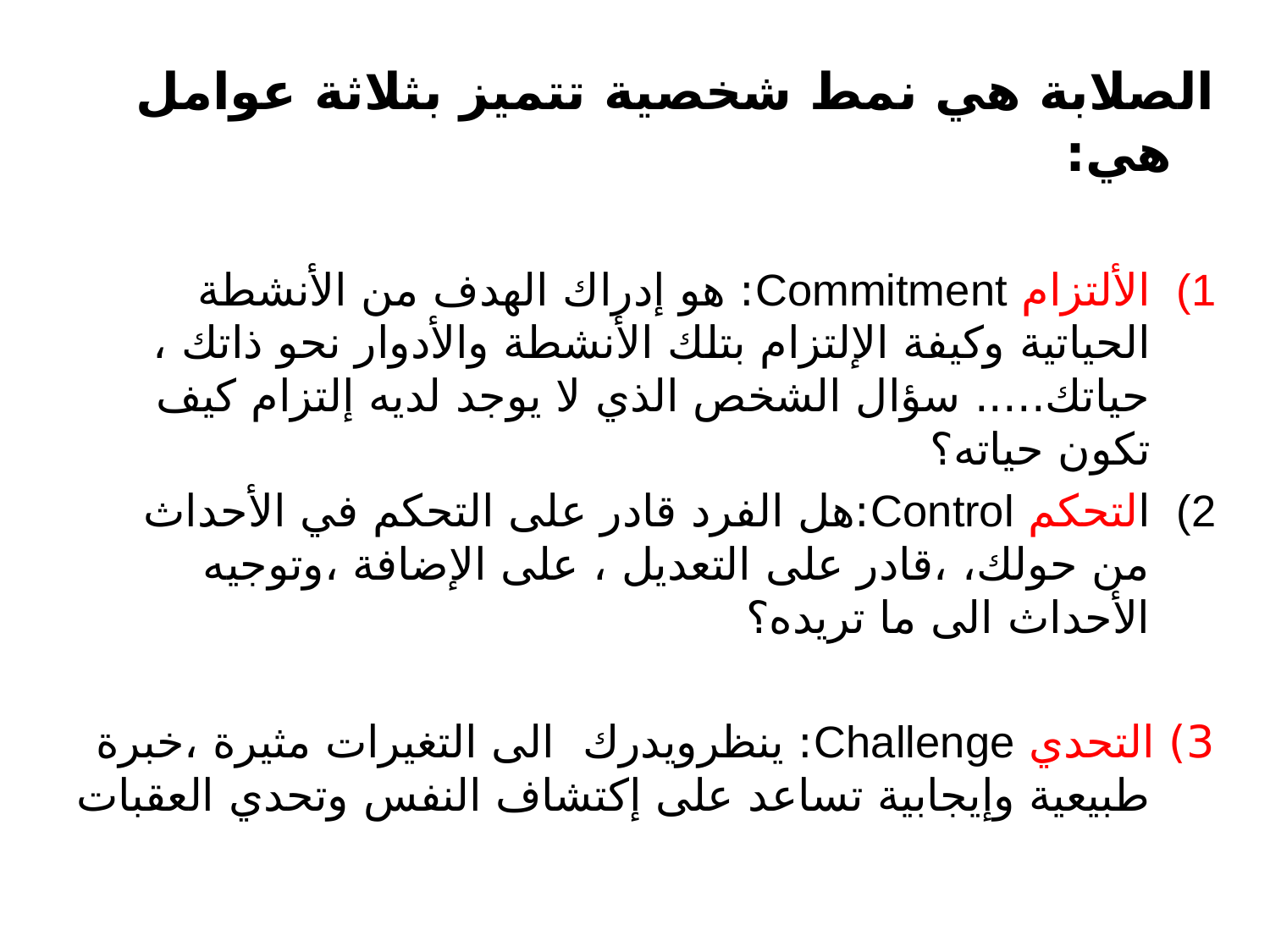

الصلابة هي نمط شخصية تتميز بثلاثة عوامل هي:

الألتزام Commitment: هو إدراك الهدف من الأنشطة الحياتية وكيفة الإلتزام بتلك الأنشطة والأدوار نحو ذاتك ، حياتك..... سؤال الشخص الذي لا يوجد لديه إلتزام كيف تكون حياته؟
التحكم Control:هل الفرد قادر على التحكم في الأحداث من حولك، ،قادر على التعديل ، على الإضافة ،وتوجيه  الأحداث الى ما تريده؟

3) التحدي Challenge: ينظرويدرك  الى التغيرات مثيرة ،خبرة طبيعية وإيجابية تساعد على إكتشاف النفس وتحدي العقبات